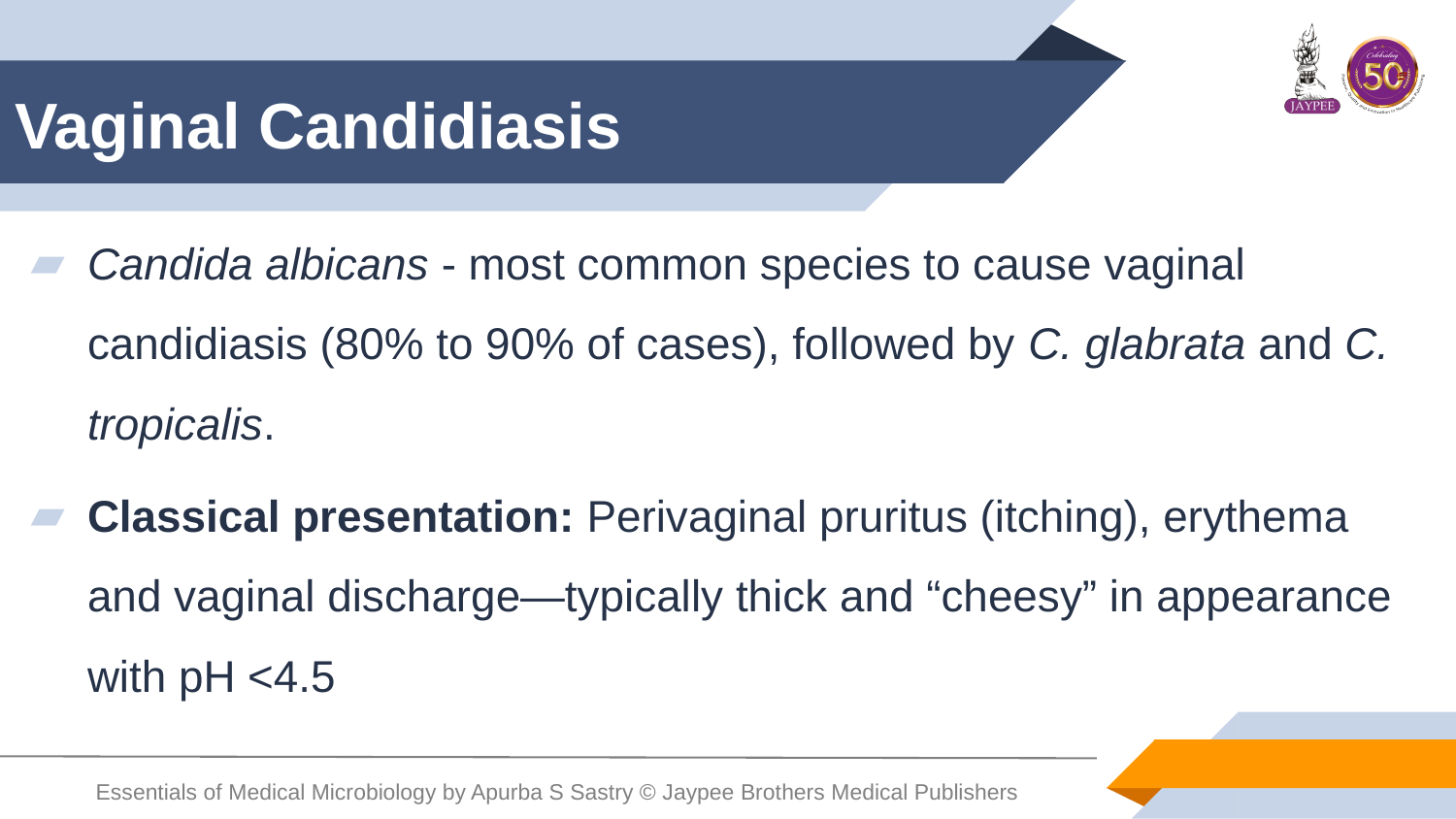

# Vaginal Candidiasis
Candida albicans - most common species to cause vaginal candidiasis (80% to 90% of cases), followed by C. glabrata and C. tropicalis.
Classical presentation: Perivaginal pruritus (itching), erythema and vaginal discharge—typically thick and “cheesy” in appearance with pH <4.5